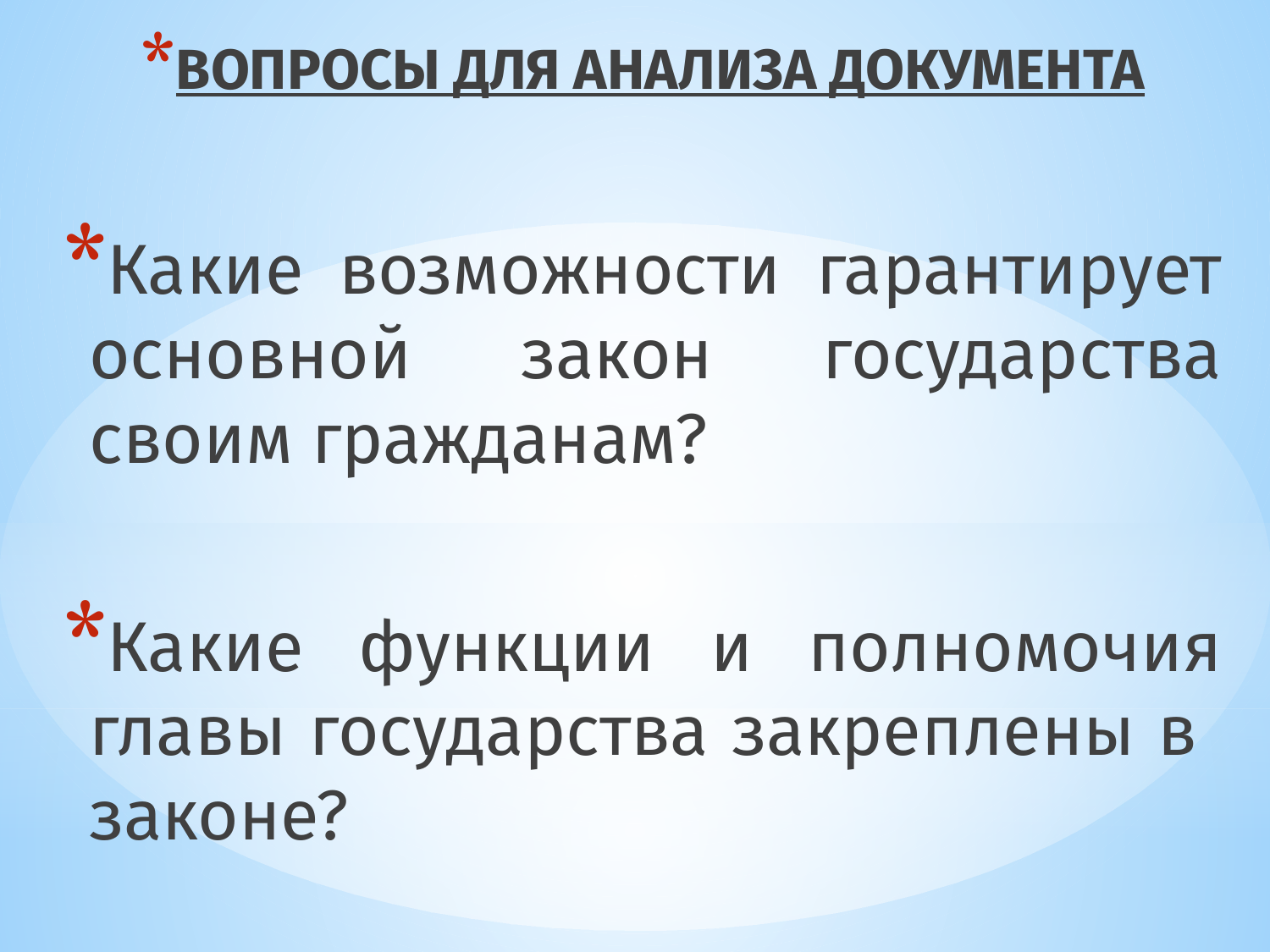

ВОПРОСЫ ДЛЯ АНАЛИЗА ДОКУМЕНТА

Какие возможности гарантирует основной закон государства своим гражданам?

Какие функции и полномочия главы государства закреплены в  законе?